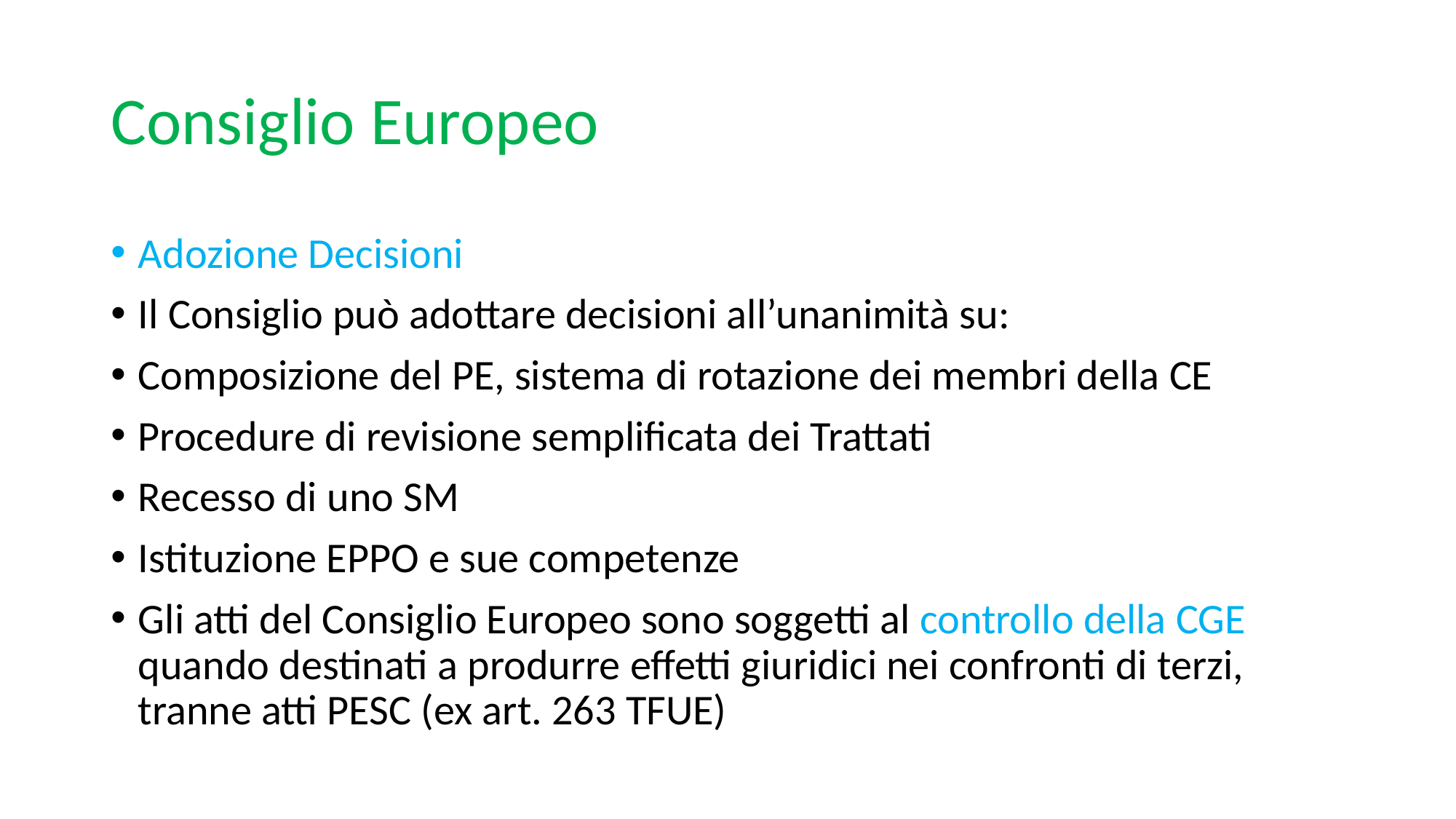

# Consiglio Europeo
Adozione Decisioni
Il Consiglio può adottare decisioni all’unanimità su:
Composizione del PE, sistema di rotazione dei membri della CE
Procedure di revisione semplificata dei Trattati
Recesso di uno SM
Istituzione EPPO e sue competenze
Gli atti del Consiglio Europeo sono soggetti al controllo della CGE quando destinati a produrre effetti giuridici nei confronti di terzi, tranne atti PESC (ex art. 263 TFUE)